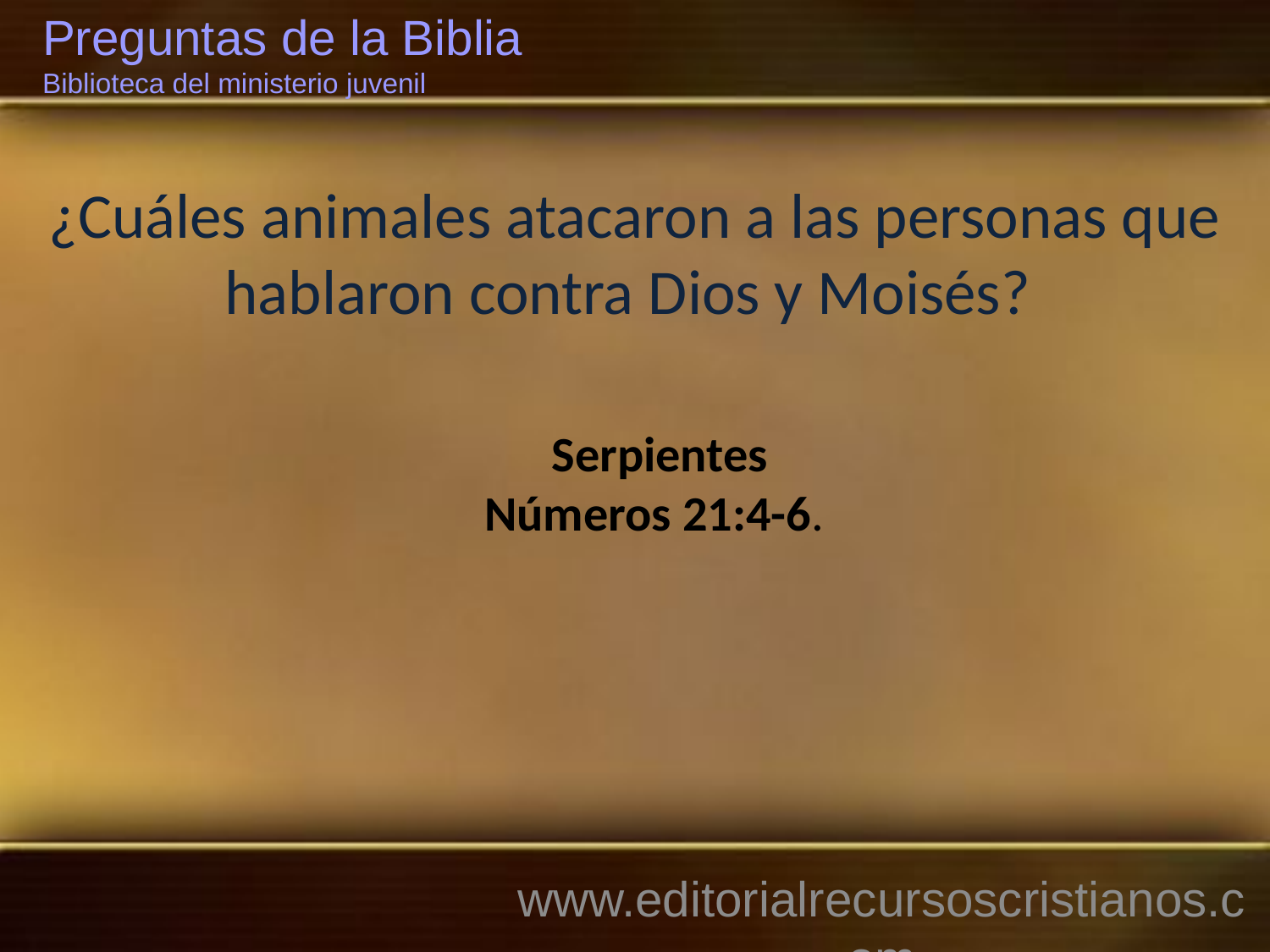

Preguntas de la Biblia                                          Biblioteca del ministerio juvenil
¿Cuáles animales atacaron a las personas que hablaron contra Dios y Moisés?
Serpientes
Números 21:4-6.

www.editorialrecursoscristianos.com